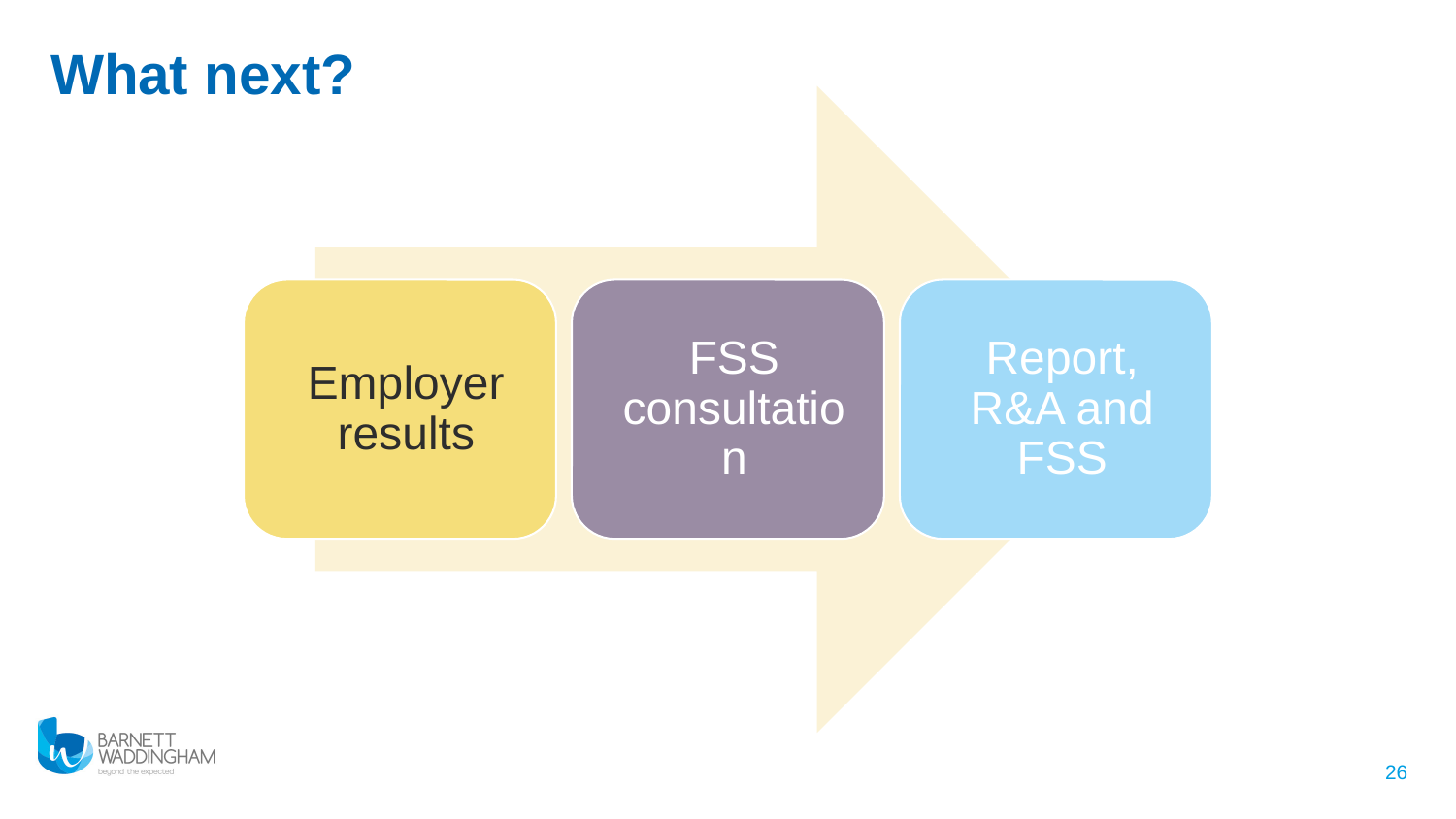

What next?
Employer results
FSS consultation
Report, R&A and FSS
26